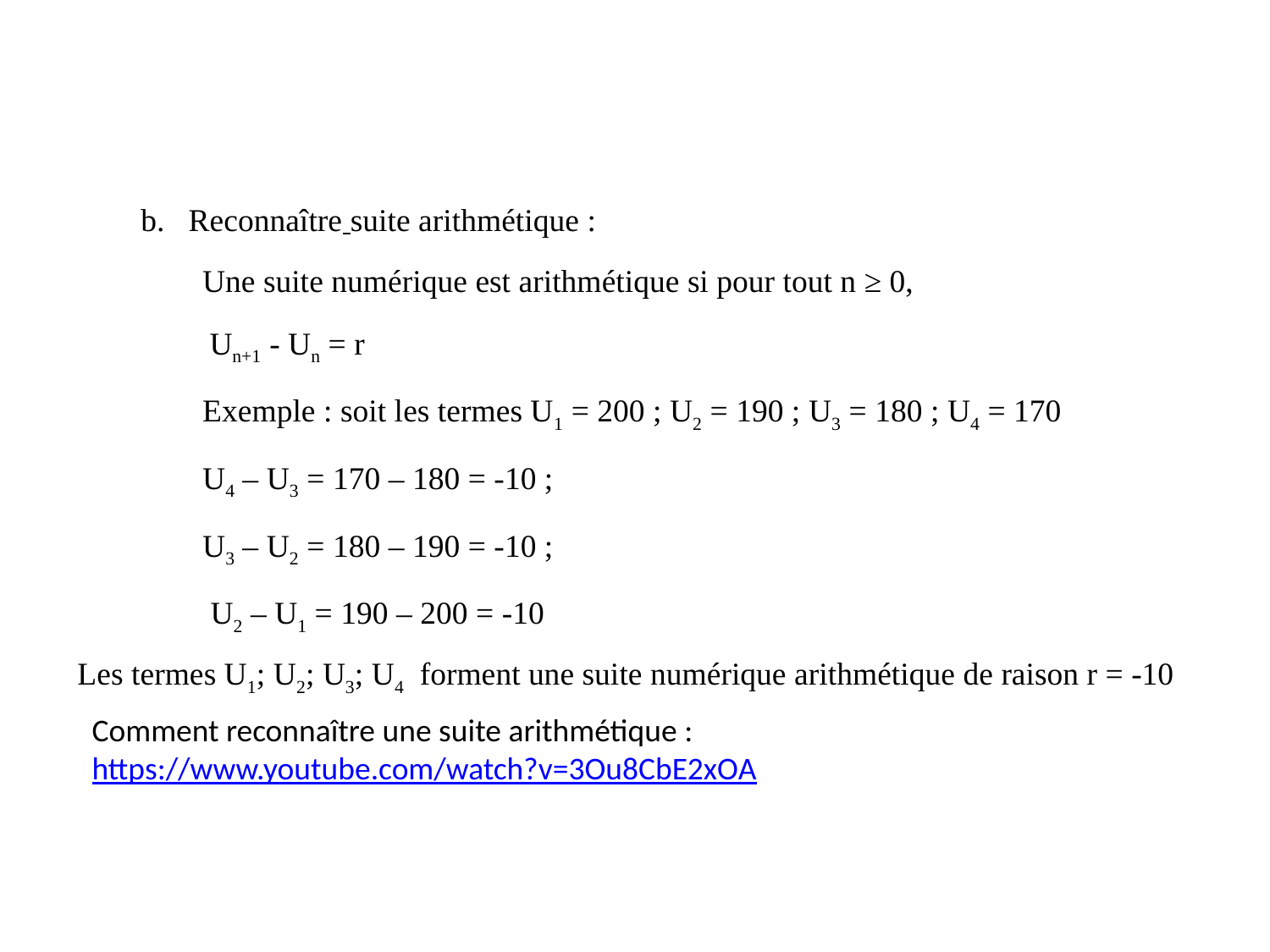

Reconnaître suite arithmétique :
Une suite numérique est arithmétique si pour tout n ≥ 0,
 Un+1 - Un = r
Exemple : soit les termes U1 = 200 ; U2 = 190 ; U3 = 180 ; U4 = 170
U4 – U3 = 170 – 180 = -10 ;
U3 – U2 = 180 – 190 = -10 ;
 U2 – U1 = 190 – 200 = -10
Les termes U1; U2; U3; U4  forment une suite numérique arithmétique de raison r = -10
Comment reconnaître une suite arithmétique : https://www.youtube.com/watch?v=3Ou8CbE2xOA